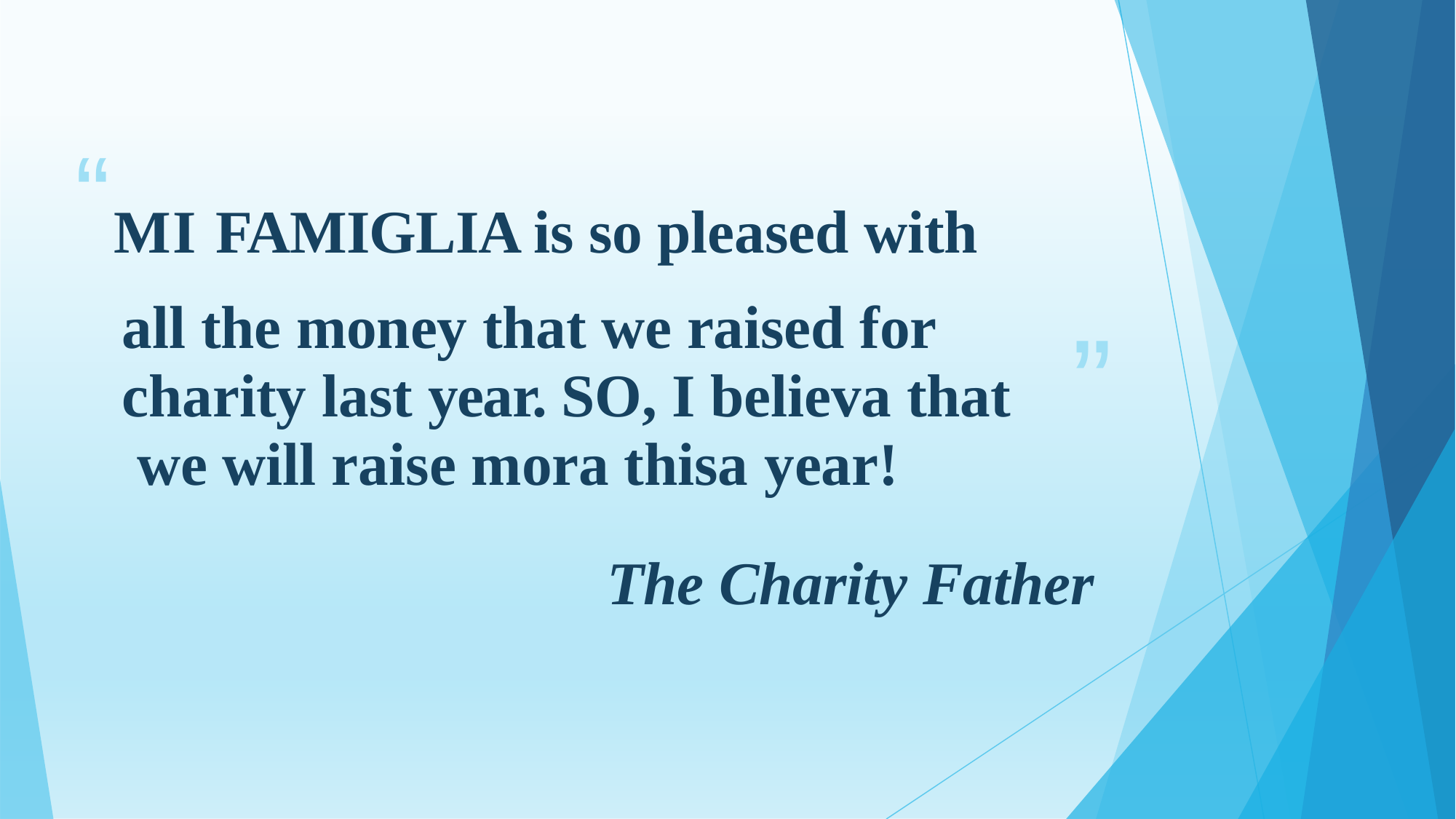

“MI FAMIGLIA is so pleased with  all the money that we raised for  charity last year. SO, I believa that  we will raise mora thisa year!
# ”
The Charity Father